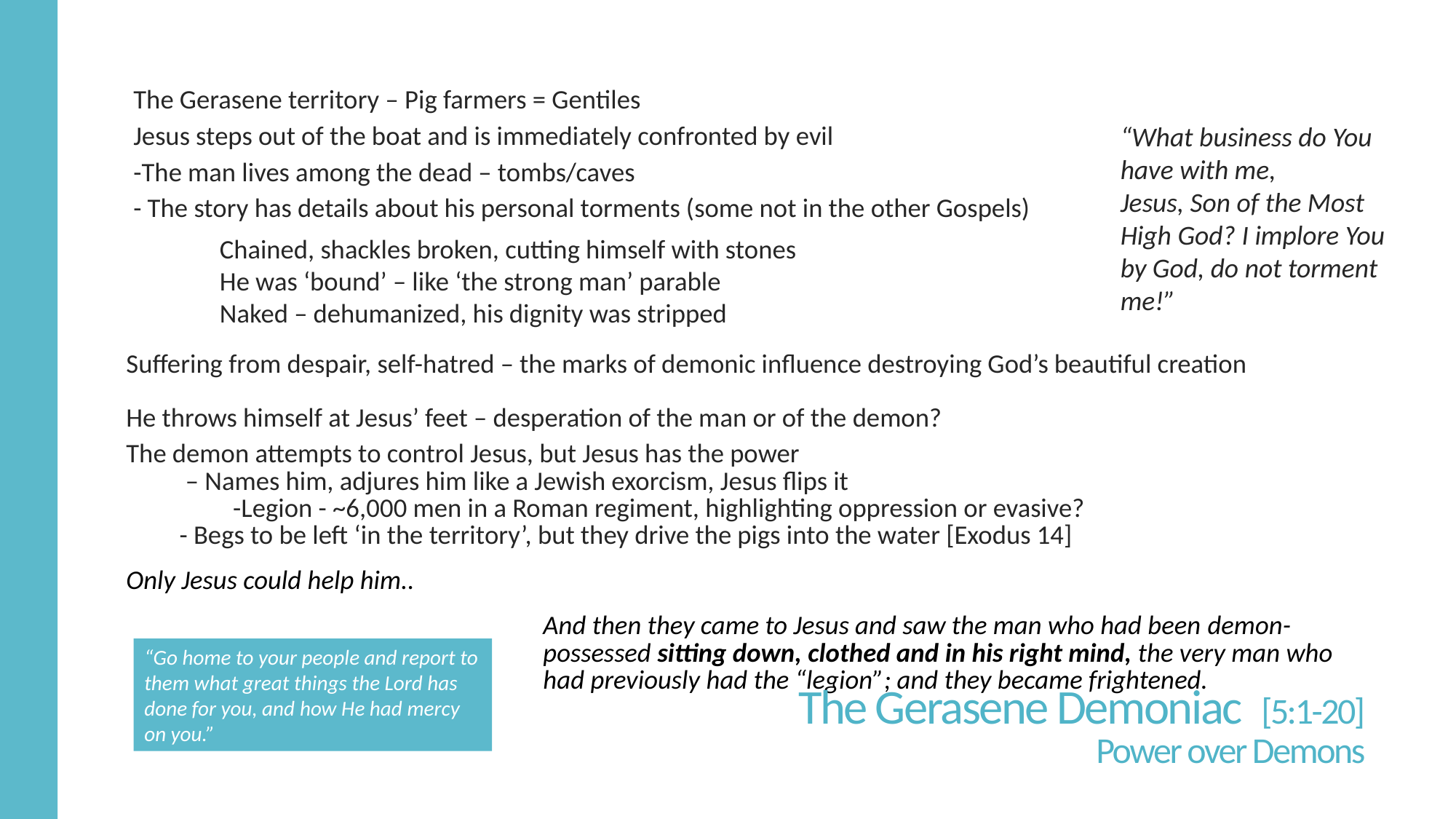

The Gerasene territory – Pig farmers = Gentiles
Jesus steps out of the boat and is immediately confronted by evil
-The man lives among the dead – tombs/caves
- The story has details about his personal torments (some not in the other Gospels)
Chained, shackles broken, cutting himself with stones
He was ‘bound’ – like ‘the strong man’ parable
Naked – dehumanized, his dignity was stripped
Suffering from despair, self-hatred – the marks of demonic influence destroying God’s beautiful creation
He throws himself at Jesus’ feet – desperation of the man or of the demon?
The demon attempts to control Jesus, but Jesus has the power
 – Names him, adjures him like a Jewish exorcism, Jesus flips it
-Legion - ~6,000 men in a Roman regiment, highlighting oppression or evasive?
- Begs to be left ‘in the territory’, but they drive the pigs into the water [Exodus 14]
Only Jesus could help him..
And then they came to Jesus and saw the man who had been demon-possessed sitting down, clothed and in his right mind, the very man who had previously had the “legion”; and they became frightened.
“What business do You have with me, Jesus, Son of the Most High God? I implore You by God, do not torment me!”
“Go home to your people and report to them what great things the Lord has done for you, and how He had mercy on you.”
# The Gerasene Demoniac  [5:1-20] Power over Demons